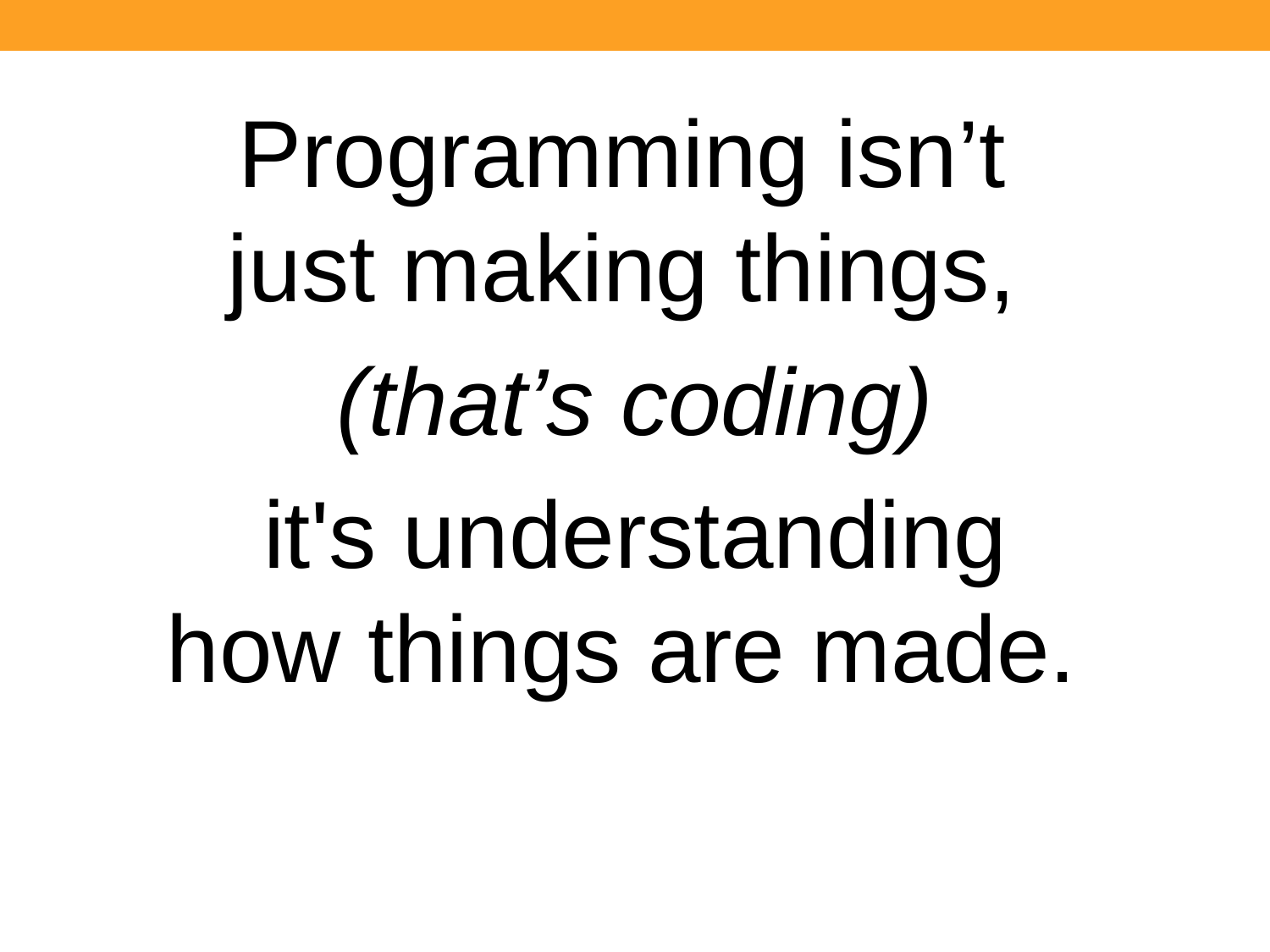

Programming isn’t
just making things,
(that’s coding)
it's understanding
how things are made.